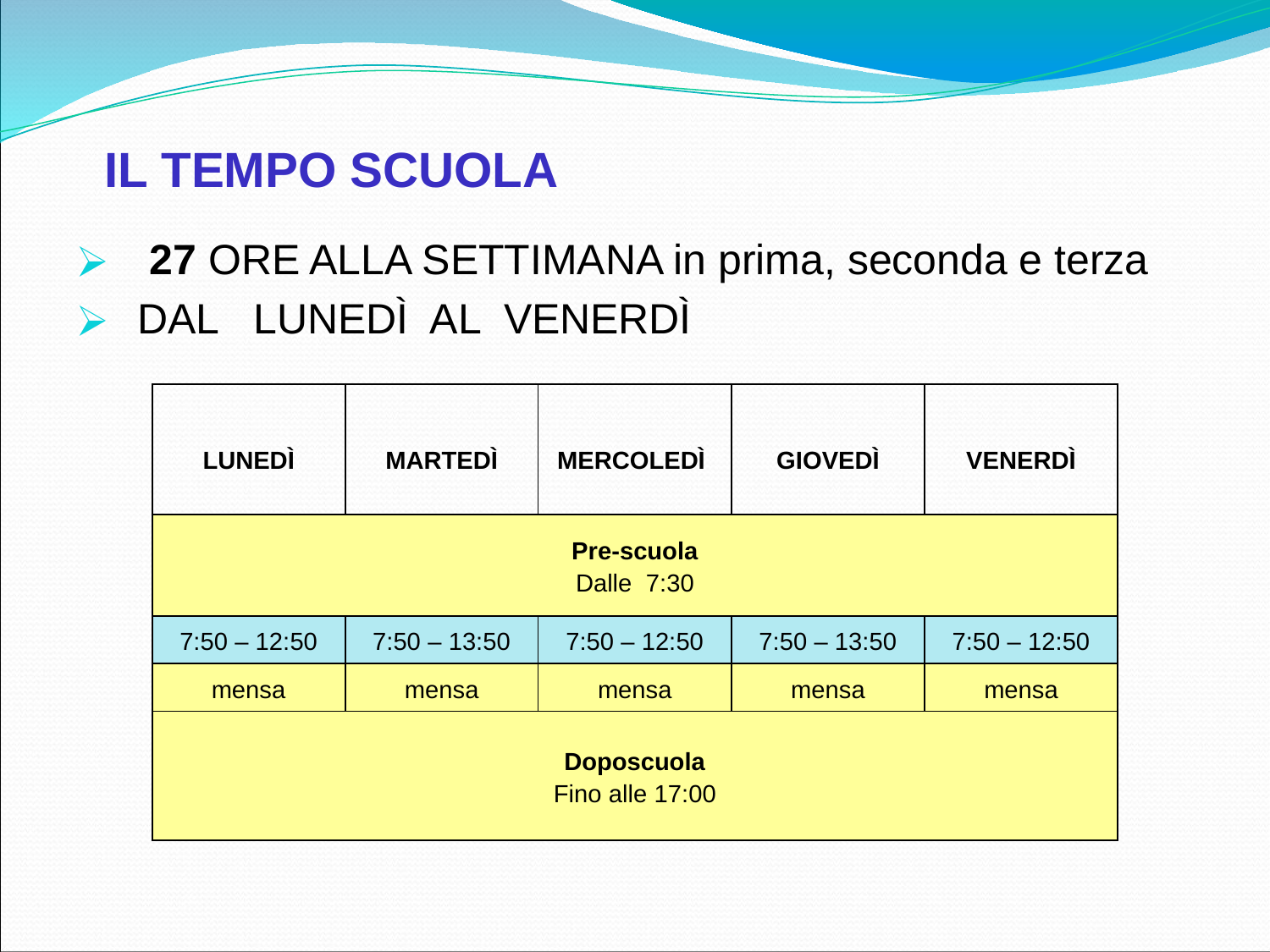

# IL TEMPO SCUOLA
   27 ORE ALLA SETTIMANA in prima, seconda e terza
  DAL   LUNEDÌ  AL  VENERDÌ
| LUNEDÌ | MARTEDÌ | MERCOLEDÌ | GIOVEDÌ | VENERDÌ |
| --- | --- | --- | --- | --- |
| Pre-scuola Dalle 7:30 |  |  |  |  |
| 7:50 – 12:50 | 7:50 – 13:50 | 7:50 – 12:50 | 7:50 – 13:50 | 7:50 – 12:50 |
| mensa | mensa | mensa | mensa | mensa |
| Doposcuola Fino alle 17:00 |  |  |  |  |